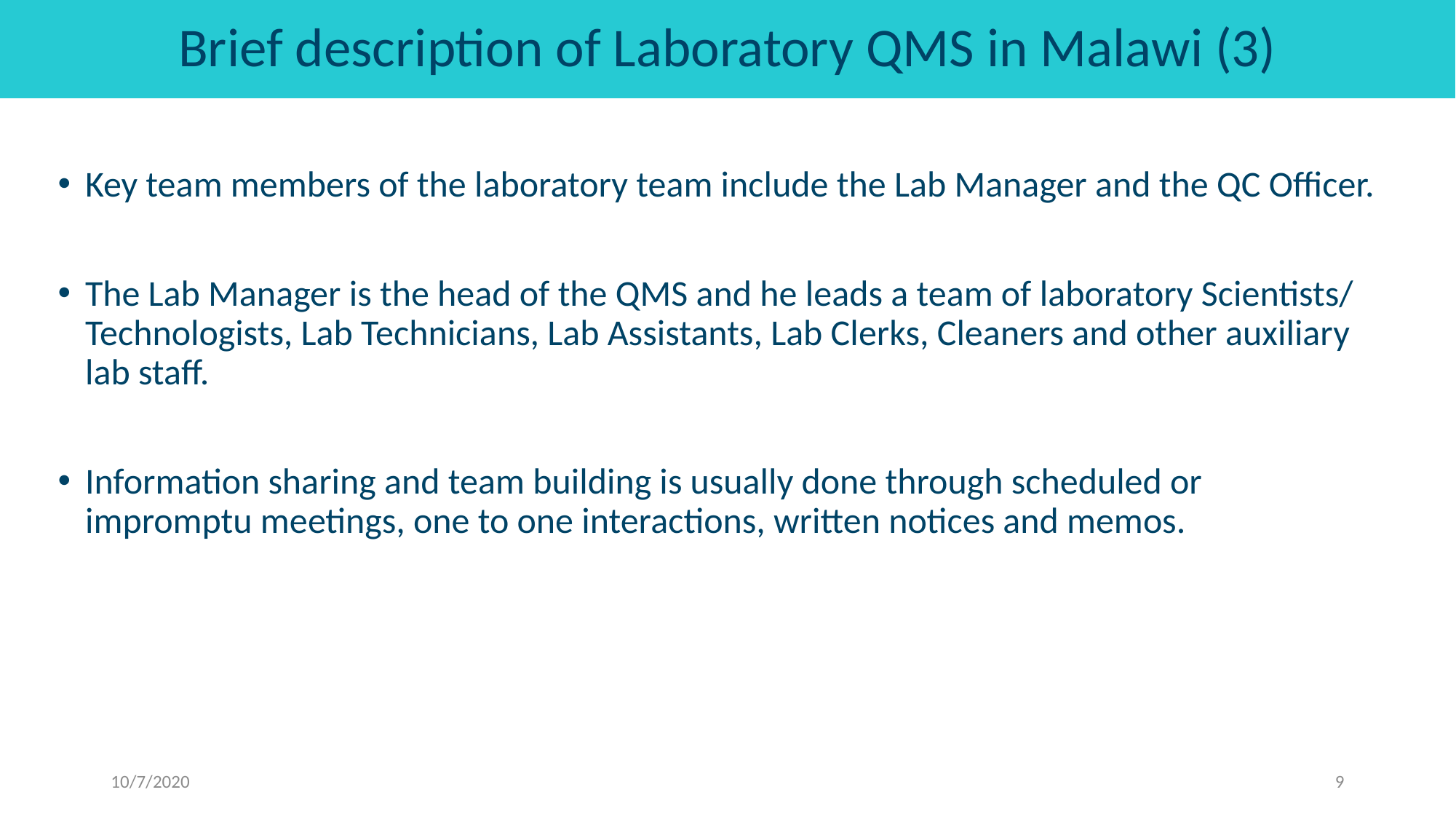

# Brief description of Laboratory QMS in Malawi (3)
Key team members of the laboratory team include the Lab Manager and the QC Officer.

The Lab Manager is the head of the QMS and he leads a team of laboratory Scientists/ Technologists, Lab Technicians, Lab Assistants, Lab Clerks, Cleaners and other auxiliary lab staff.

Information sharing and team building is usually done through scheduled or impromptu meetings, one to one interactions, written notices and memos.

10/7/2020
9